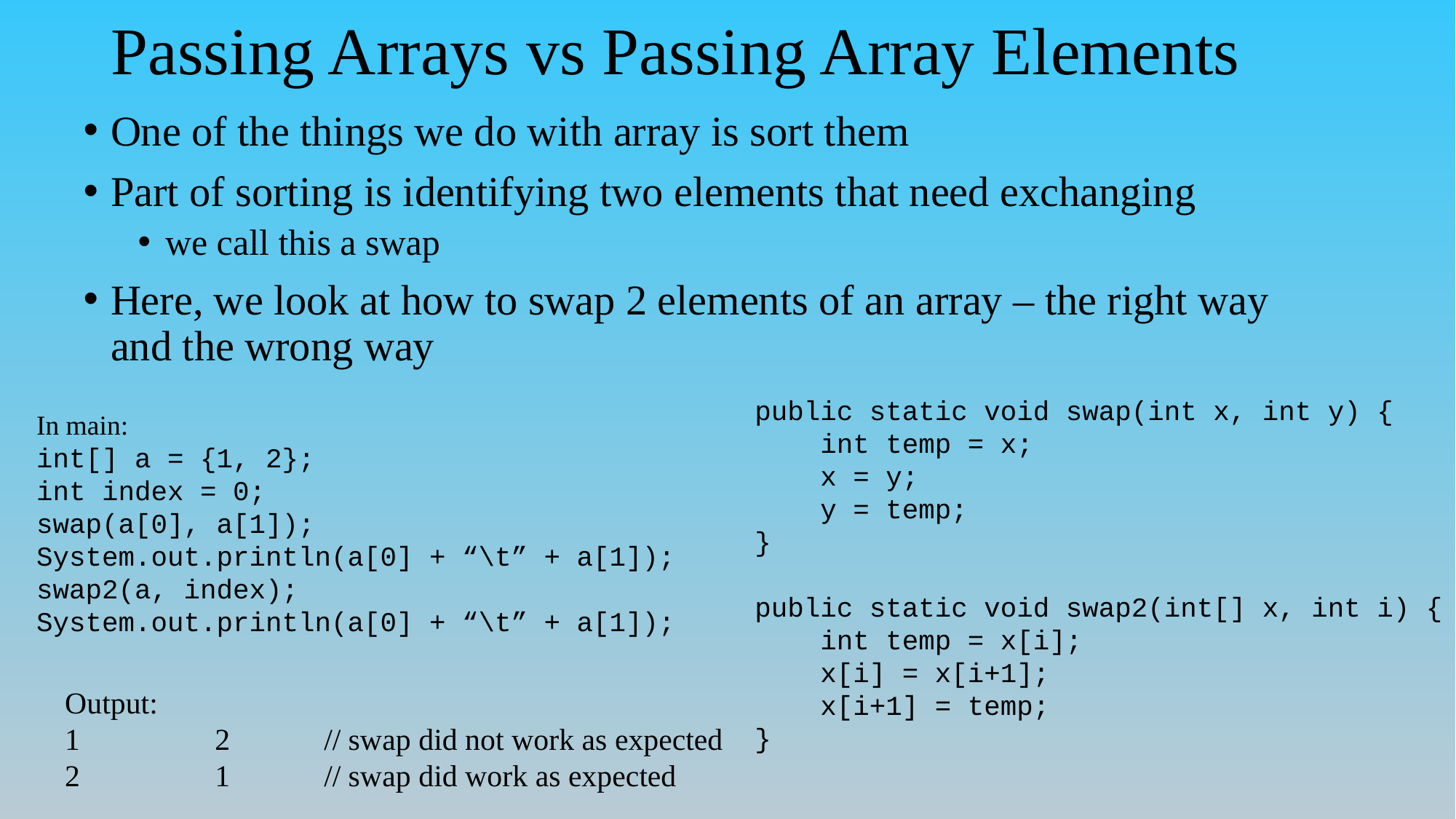

# Passing Arrays vs Passing Array Elements
One of the things we do with array is sort them
Part of sorting is identifying two elements that need exchanging
we call this a swap
Here, we look at how to swap 2 elements of an array – the right way and the wrong way
public static void swap(int x, int y) {
    int temp = x;
    x = y;
    y = temp;
}

public static void swap2(int[] x, int i) {
    int temp = x[i];
    x[i] = x[i+1];
    x[i+1] = temp;
}
In main:
int[] a = {1, 2};
int index = 0;
swap(a[0], a[1]);
System.out.println(a[0] + “\t” + a[1]);
swap2(a, index);
System.out.println(a[0] + “\t” + a[1]);

Output:
 	2	// swap did not work as expected
 	1	// swap did work as expected